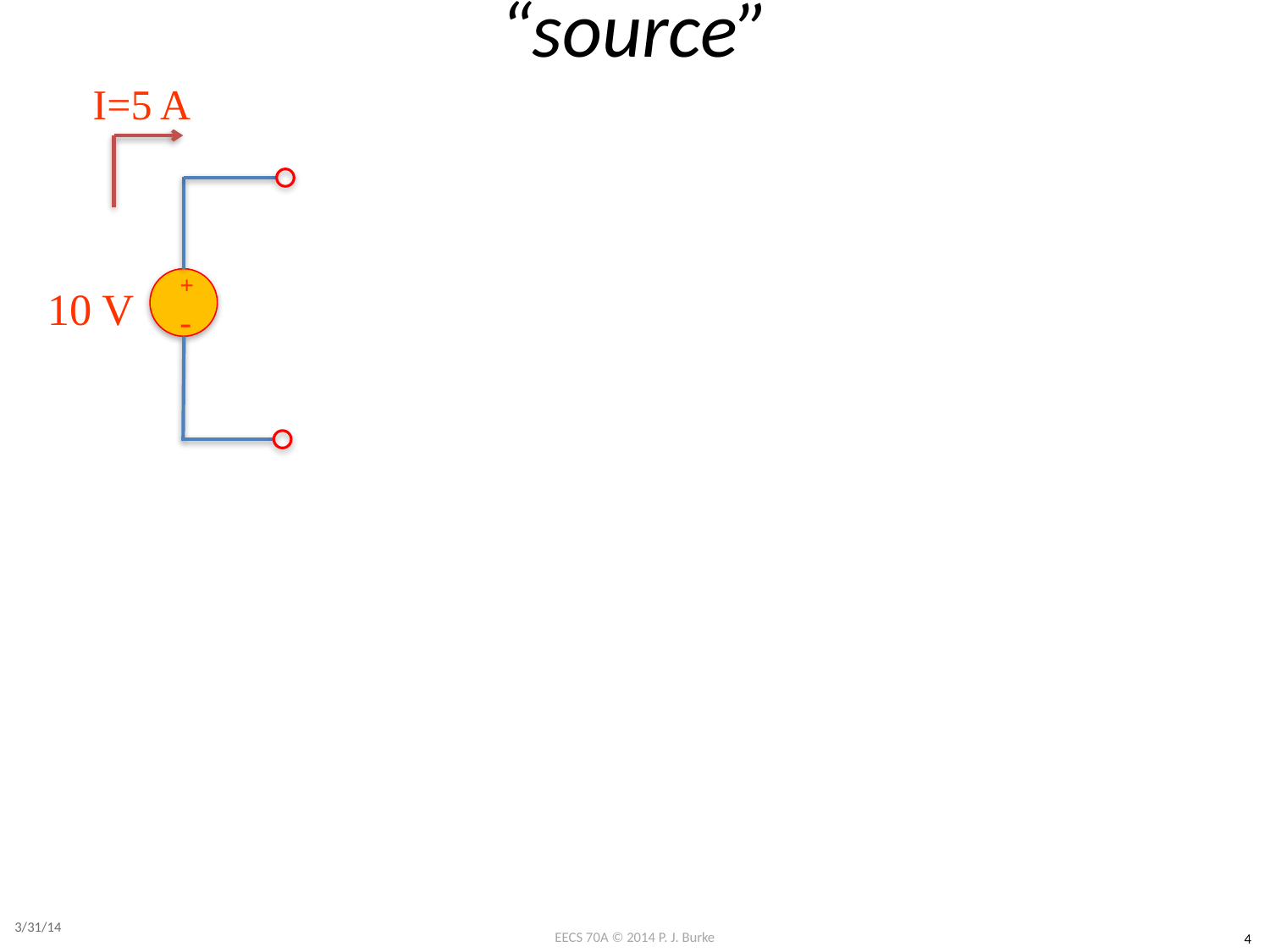

# “source”
I=5 A

+

-
10 V

3/31/14